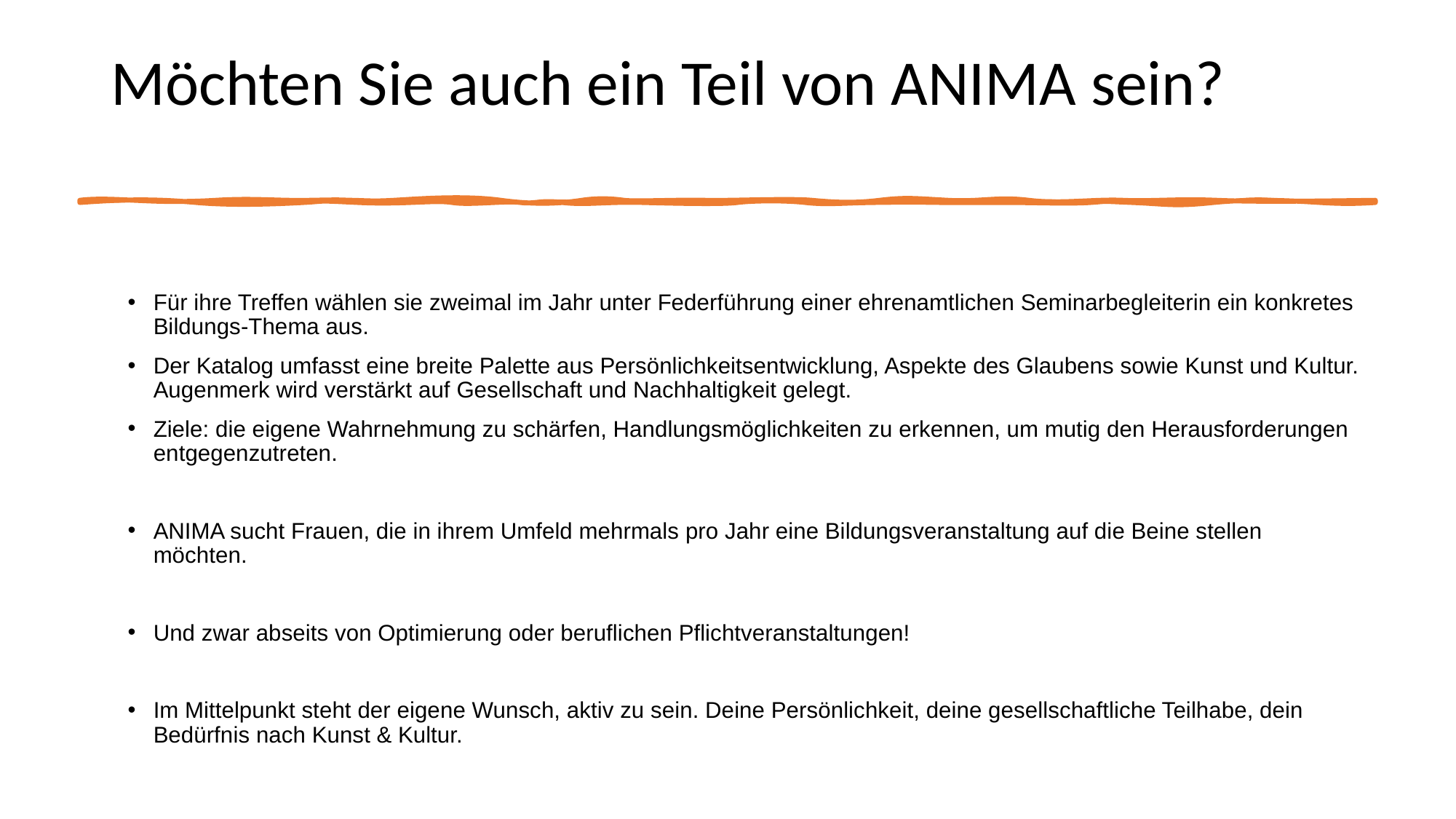

# Möchten Sie auch ein Teil von ANIMA sein?

Für ihre Treffen wählen sie zweimal im Jahr unter Federführung einer ehrenamtlichen Seminarbegleiterin ein konkretes Bildungs-Thema aus.
Der Katalog umfasst eine breite Palette aus Persönlichkeitsentwicklung, Aspekte des Glaubens sowie Kunst und Kultur. Augenmerk wird verstärkt auf Gesellschaft und Nachhaltigkeit gelegt.
Ziele: die eigene Wahrnehmung zu schärfen, Handlungsmöglichkeiten zu erkennen, um mutig den Herausforderungen entgegenzutreten.

ANIMA sucht Frauen, die in ihrem Umfeld mehrmals pro Jahr eine Bildungsveranstaltung auf die Beine stellen möchten.

Und zwar abseits von Optimierung oder beruflichen Pflichtveranstaltungen!

Im Mittelpunkt steht der eigene Wunsch, aktiv zu sein. Deine Persönlichkeit, deine gesellschaftliche Teilhabe, dein Bedürfnis nach Kunst & Kultur.